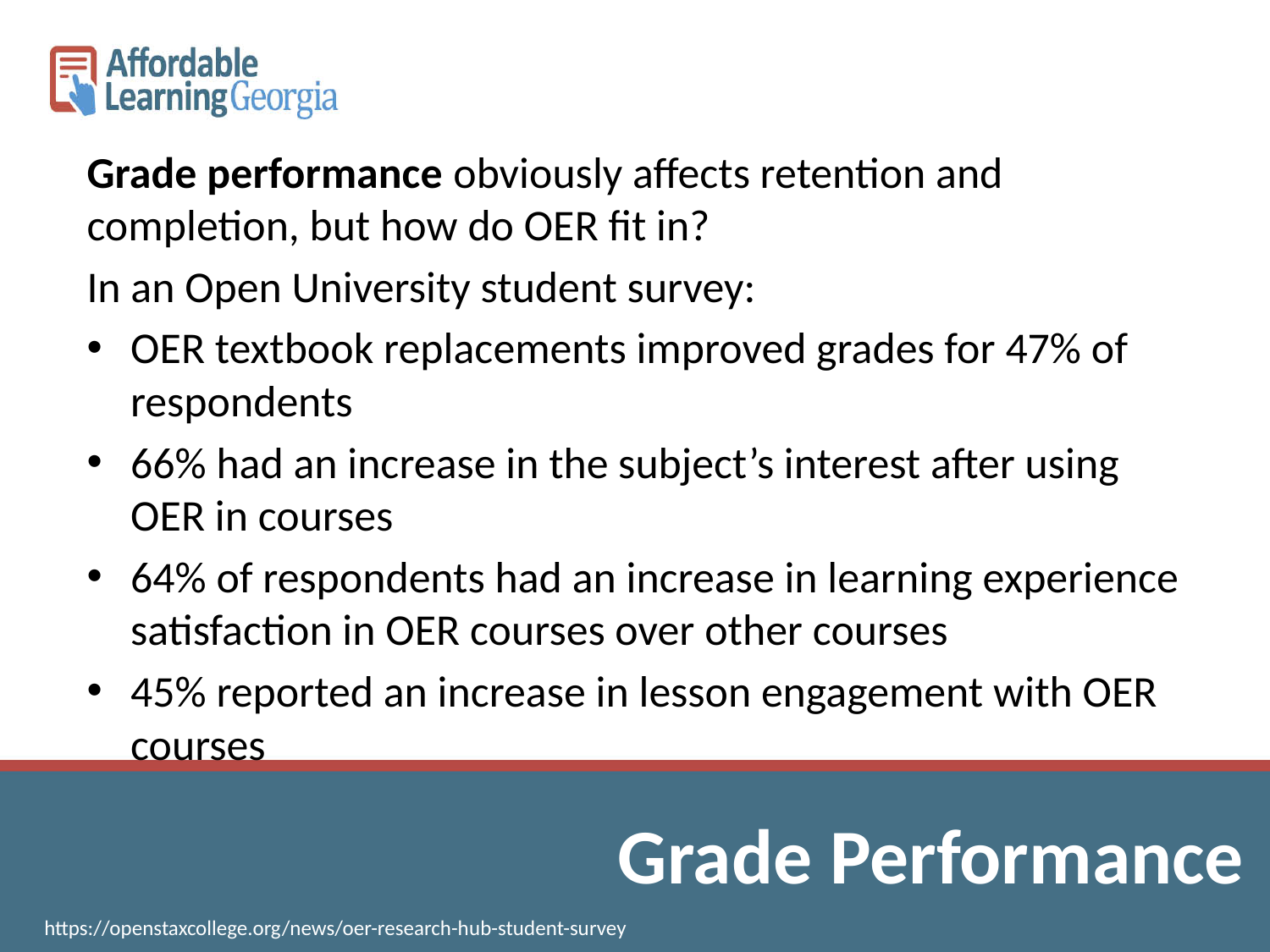

Grade performance obviously affects retention and completion, but how do OER fit in?
In an Open University student survey:
OER textbook replacements improved grades for 47% of respondents
66% had an increase in the subject’s interest after using OER in courses
64% of respondents had an increase in learning experience satisfaction in OER courses over other courses
45% reported an increase in lesson engagement with OER courses

# Grade Performance
https://openstaxcollege.org/news/oer-research-hub-student-survey